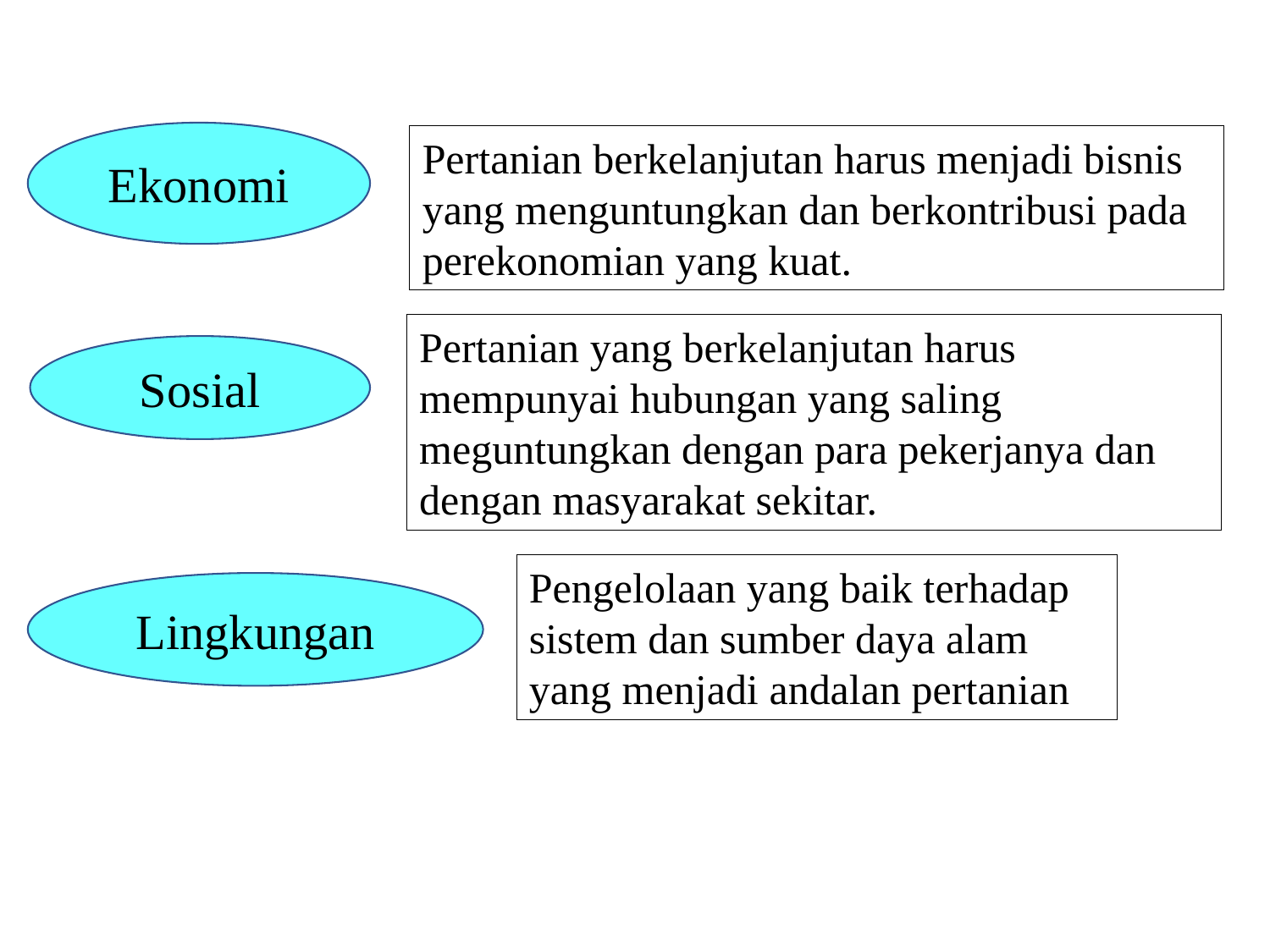

Ekonomi
Pertanian berkelanjutan harus menjadi bisnis yang menguntungkan dan berkontribusi pada perekonomian yang kuat.
Pertanian yang berkelanjutan harus mempunyai hubungan yang saling meguntungkan dengan para pekerjanya dan dengan masyarakat sekitar.
Sosial
Pengelolaan yang baik terhadap sistem dan sumber daya alam yang menjadi andalan pertanian
Lingkungan